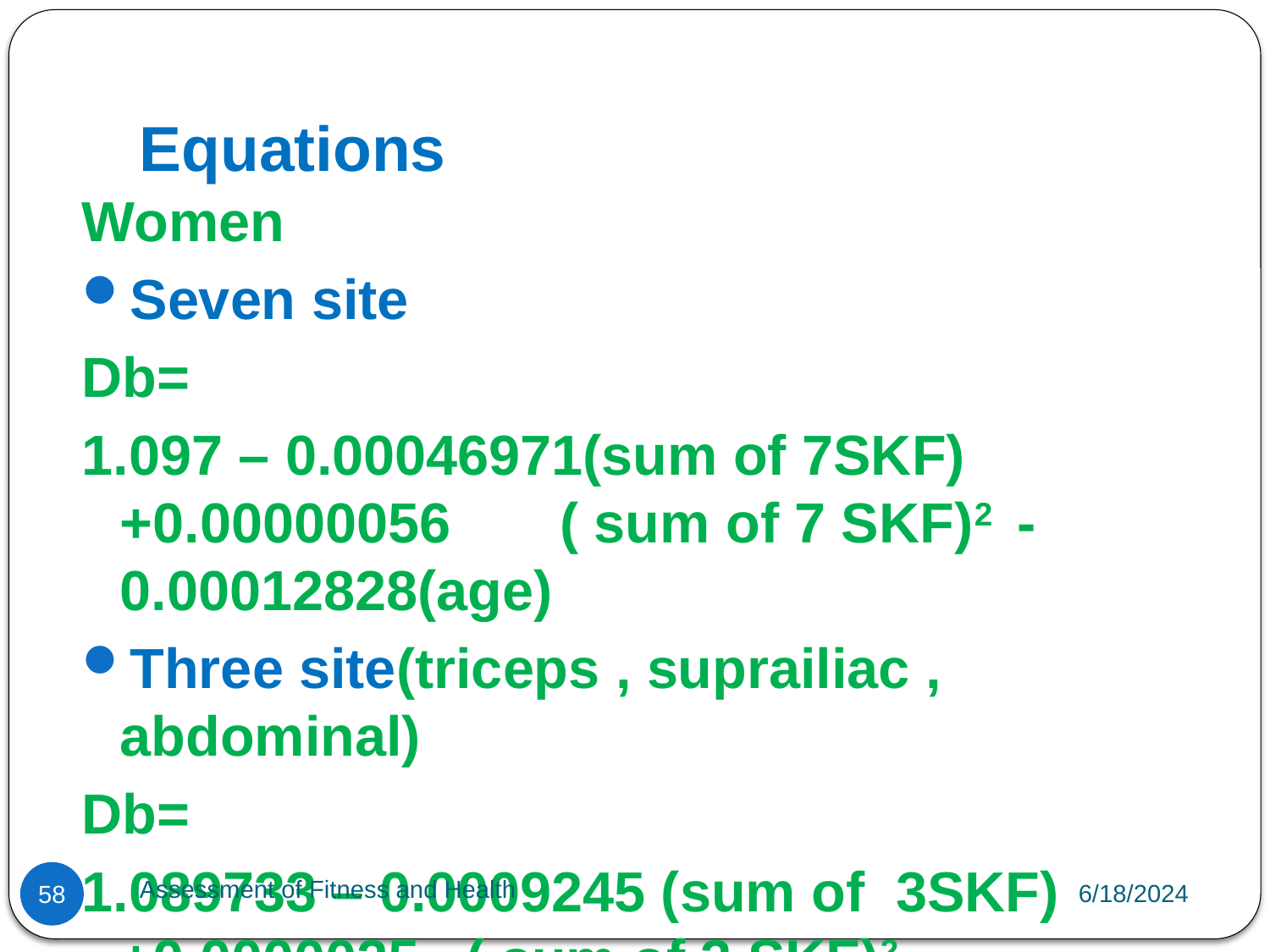

# Equations
Women
Seven site
Db=
1.097 – 0.00046971(sum of 7SKF)+0.00000056       ( sum of 7 SKF)2  - 0.00012828(age)
Three site(triceps , suprailiac , abdominal)
Db=
1.089733 – 0.0009245 (sum of  3SKF)+0.0000025   ( sum of 3 SKF)2  - 0.0000979(age)
Assessment of Fitness and Health
6/18/2024
58